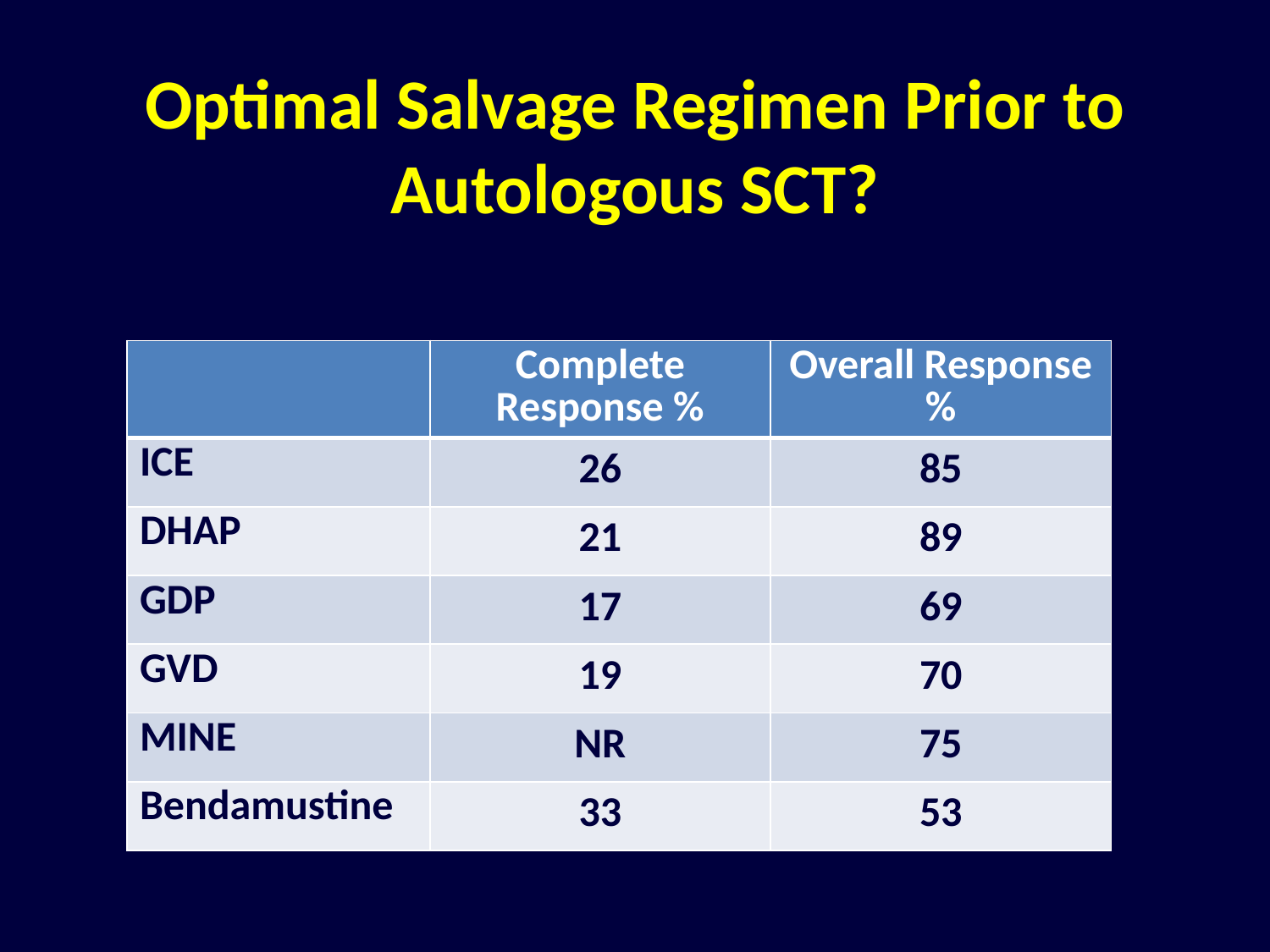

# Optimal Salvage Regimen Prior to Autologous SCT?
|  | Complete Response % | Overall Response % |
| --- | --- | --- |
| ICE | 26 | 85 |
| DHAP | 21 | 89 |
| GDP | 17 | 69 |
| GVD | 19 | 70 |
| MINE | NR | 75 |
| Bendamustine | 33 | 53 |